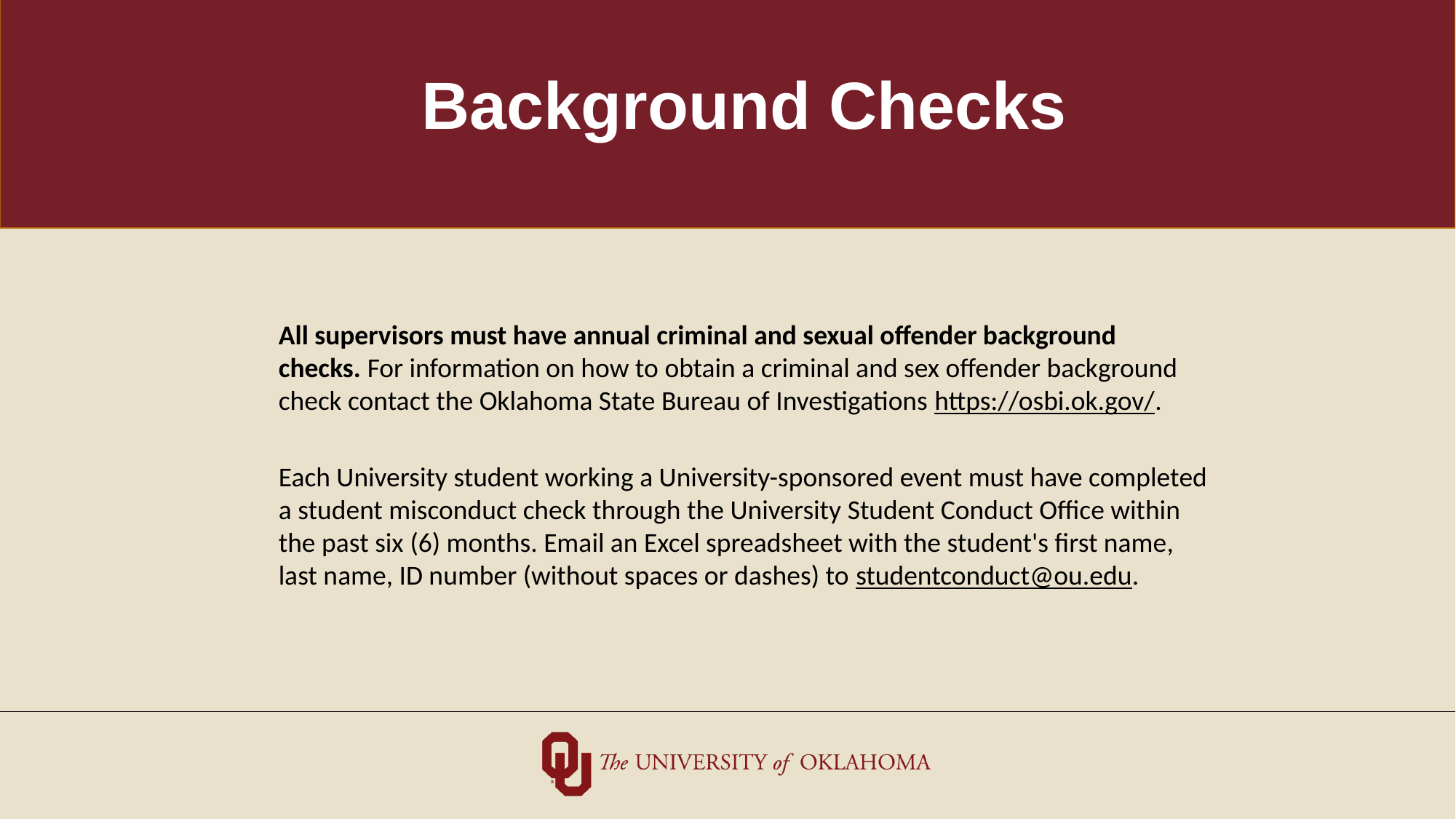

# Background Checks
All supervisors must have annual criminal and sexual offender background checks. For information on how to obtain a criminal and sex offender background check contact the Oklahoma State Bureau of Investigations https://osbi.ok.gov/.

Each University student working a University-sponsored event must have completed a student misconduct check through the University Student Conduct Office within the past six (6) months. Email an Excel spreadsheet with the student's first name, last name, ID number (without spaces or dashes) to studentconduct@ou.edu.